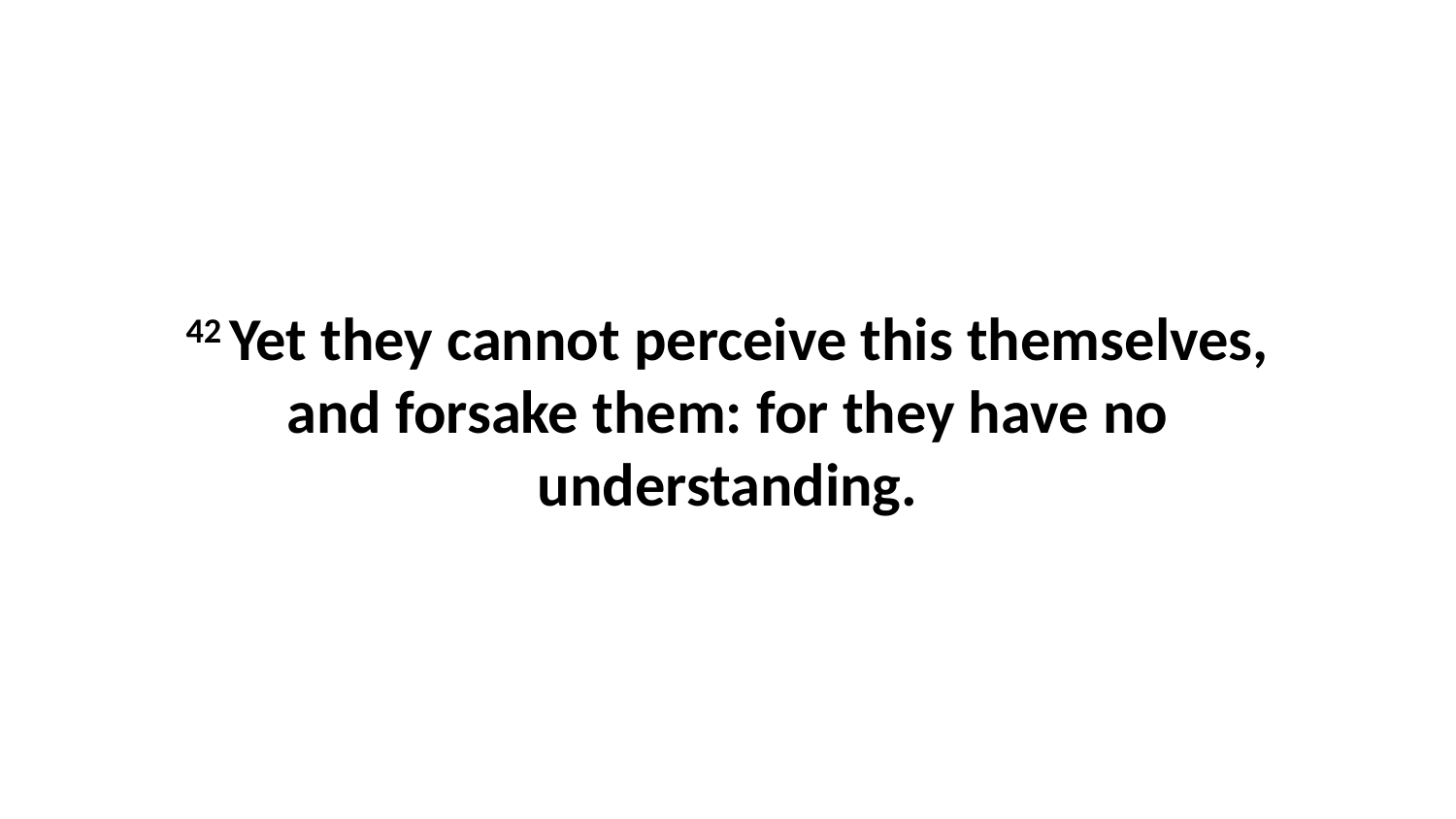

42 Yet they cannot perceive this themselves, and forsake them: for they have no understanding.